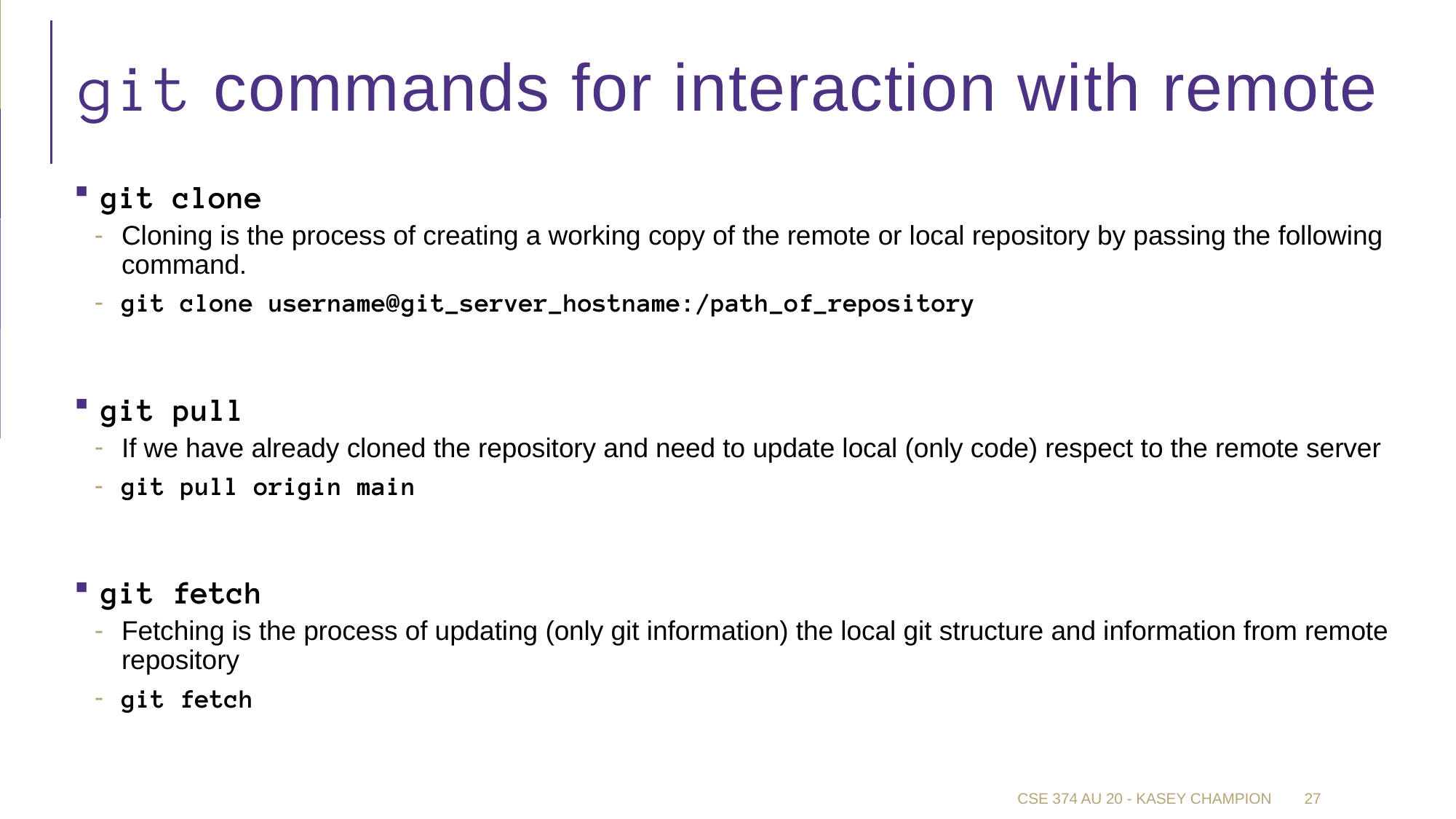

# git commands for interaction with remote
git clone
Cloning is the process of creating a working copy of the remote or local repository by passing the following command.
git clone username@git_server_hostname:/path_of_repository

git pull
If we have already cloned the repository and need to update local (only code) respect to the remote server
git pull origin main

git fetch
Fetching is the process of updating (only git information) the local git structure and information from remote repository
git fetch
CSE 374 au 20 - Kasey Champion
27